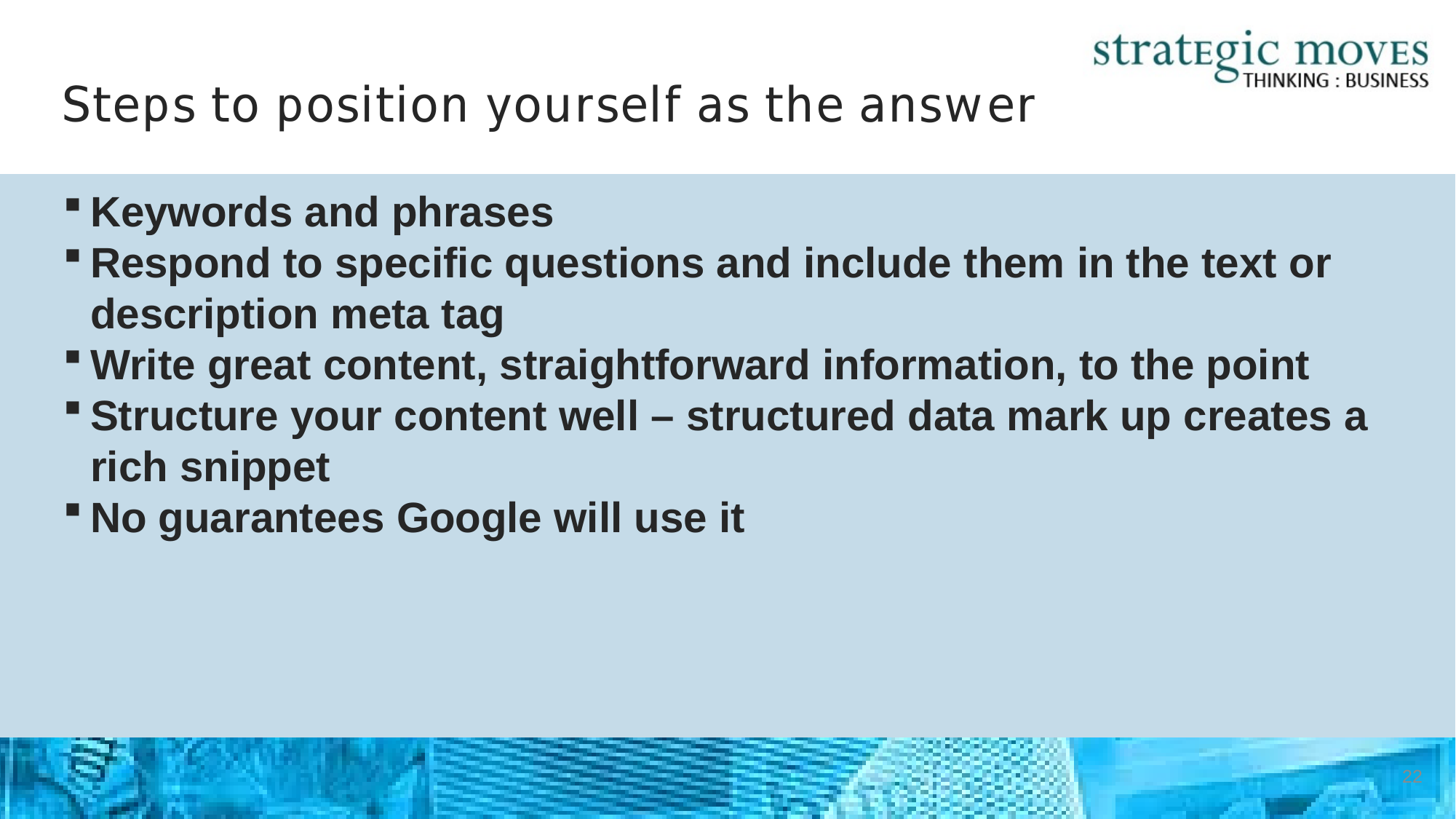

# Steps to position yourself as the answer
Keywords and phrases
Respond to specific questions and include them in the text or description meta tag
Write great content, straightforward information, to the point
Structure your content well – structured data mark up creates a rich snippet
No guarantees Google will use it
22